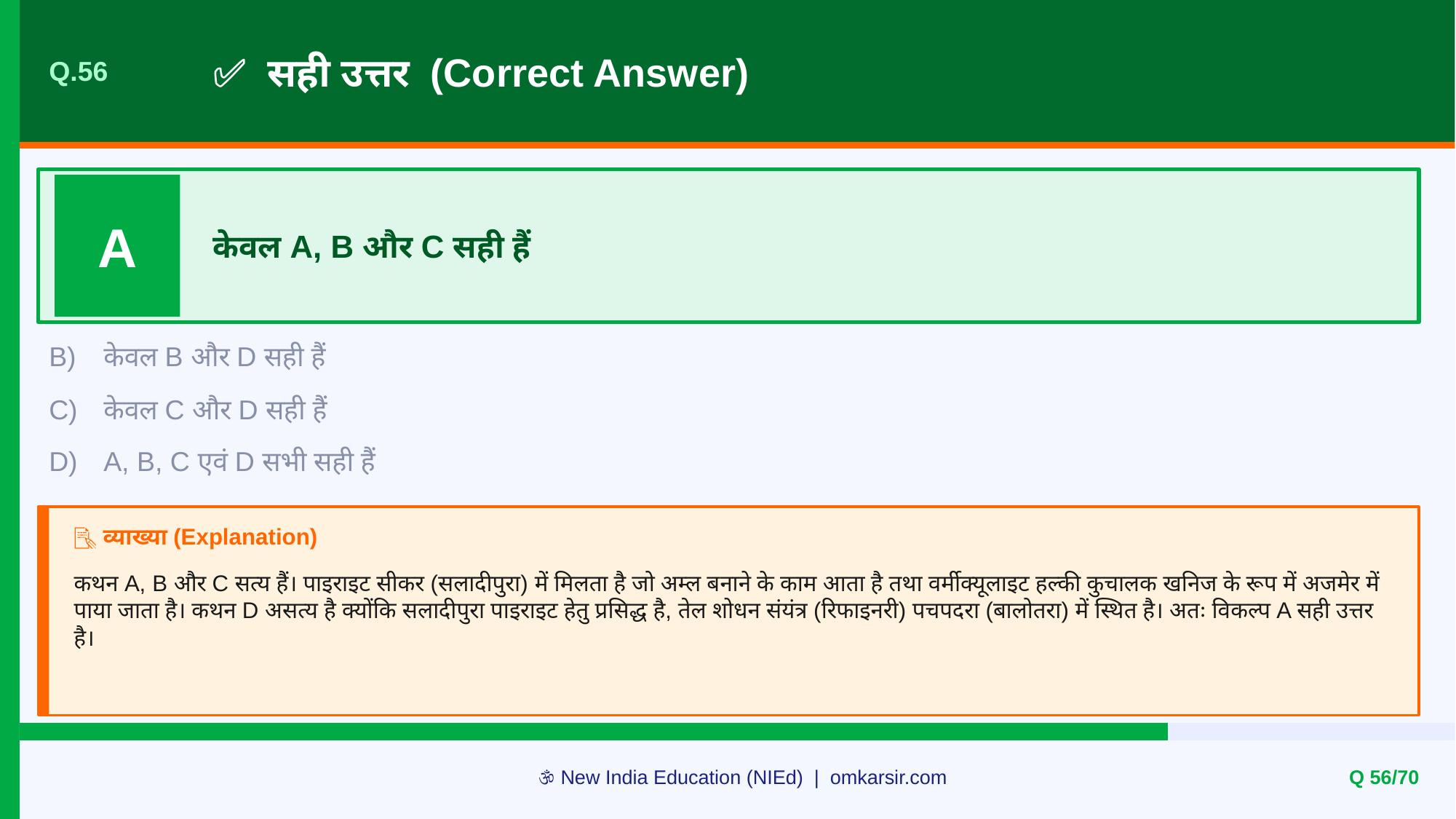

✅  सही उत्तर  (Correct Answer)
Q.56

A
केवल A, B और C सही हैं
B)
केवल B और D सही हैं
C)
केवल C और D सही हैं
D)
A, B, C एवं D सभी सही हैं

📝 व्याख्या (Explanation)
कथन A, B और C सत्य हैं। पाइराइट सीकर (सलादीपुरा) में मिलता है जो अम्ल बनाने के काम आता है तथा वर्मीक्यूलाइट हल्की कुचालक खनिज के रूप में अजमेर में पाया जाता है। कथन D असत्य है क्योंकि सलादीपुरा पाइराइट हेतु प्रसिद्ध है, तेल शोधन संयंत्र (रिफाइनरी) पचपदरा (बालोतरा) में स्थित है। अतः विकल्प A सही उत्तर है।

🕉️ New India Education (NIEd)  |  omkarsir.com
Q 56/70